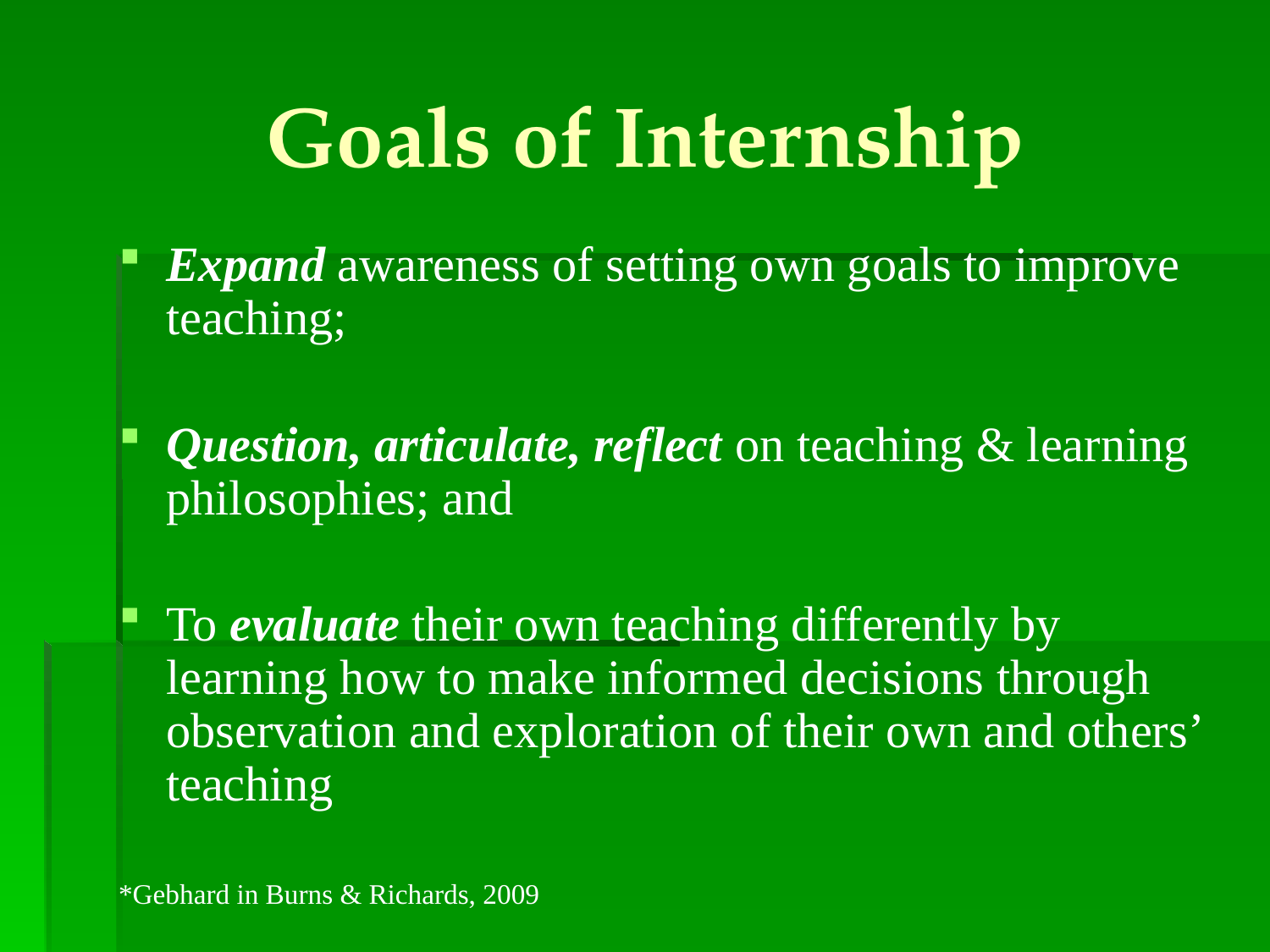

# Goals of Internship
Expand awareness of setting own goals to improve teaching;

Question, articulate, reflect on teaching & learning philosophies; and

To evaluate their own teaching differently by learning how to make informed decisions through observation and exploration of their own and others’ teaching

*Gebhard in Burns & Richards, 2009